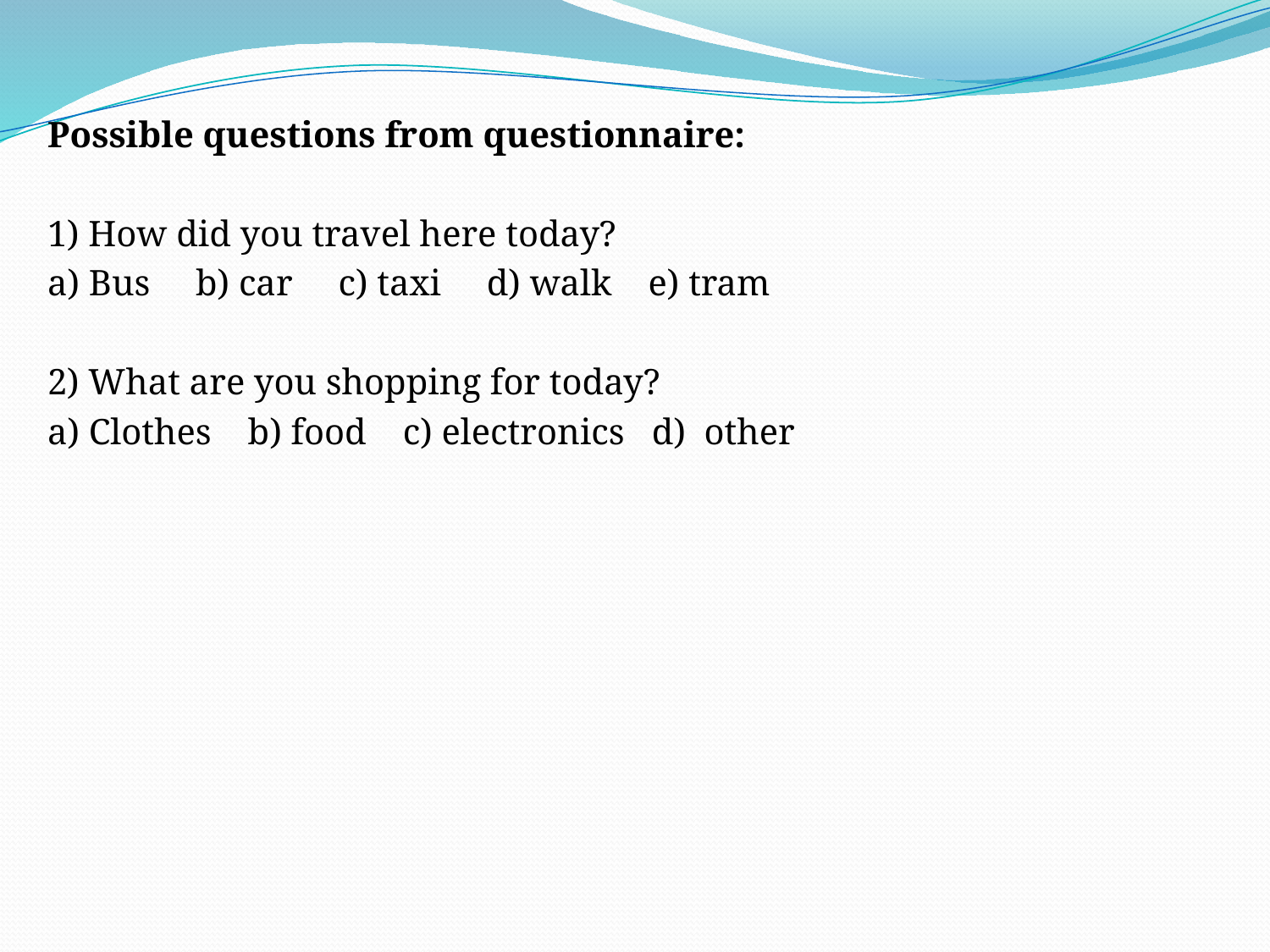

Possible questions from questionnaire:

1) How did you travel here today?
a) Bus     b) car     c) taxi     d) walk    e) tram

2) What are you shopping for today?
a) Clothes    b) food    c) electronics   d)  other